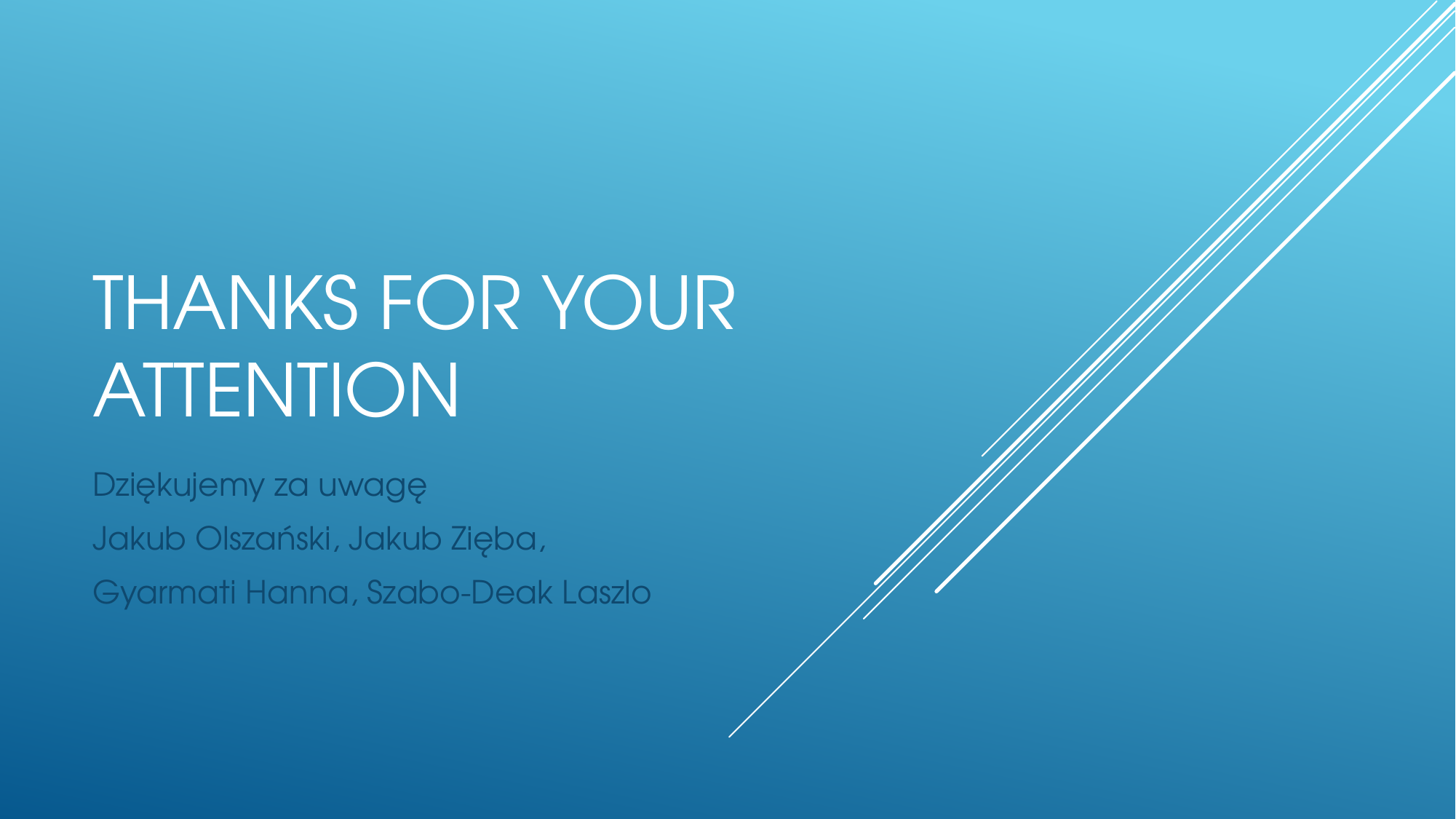

# Thanks for your attention
Dziękujemy za uwagę
Jakub Olszański, Jakub Zięba,
Gyarmati Hanna, Szabo-Deak Laszlo